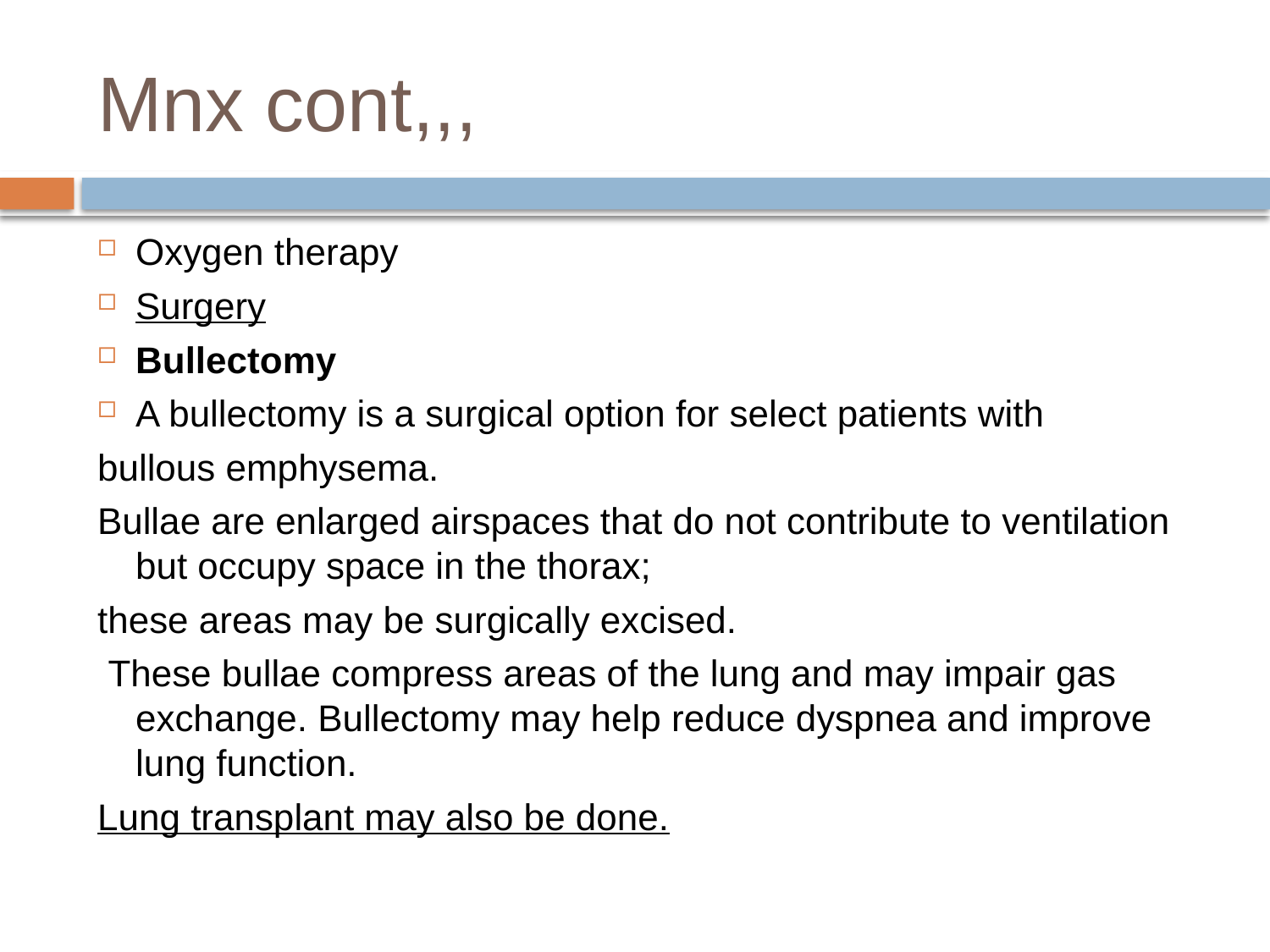

# Mnx cont,,,
Oxygen therapy
Surgery
Bullectomy
A bullectomy is a surgical option for select patients with
bullous emphysema.
Bullae are enlarged airspaces that do not contribute to ventilation but occupy space in the thorax;
these areas may be surgically excised.
 These bullae compress areas of the lung and may impair gas exchange. Bullectomy may help reduce dyspnea and improve lung function.
Lung transplant may also be done.